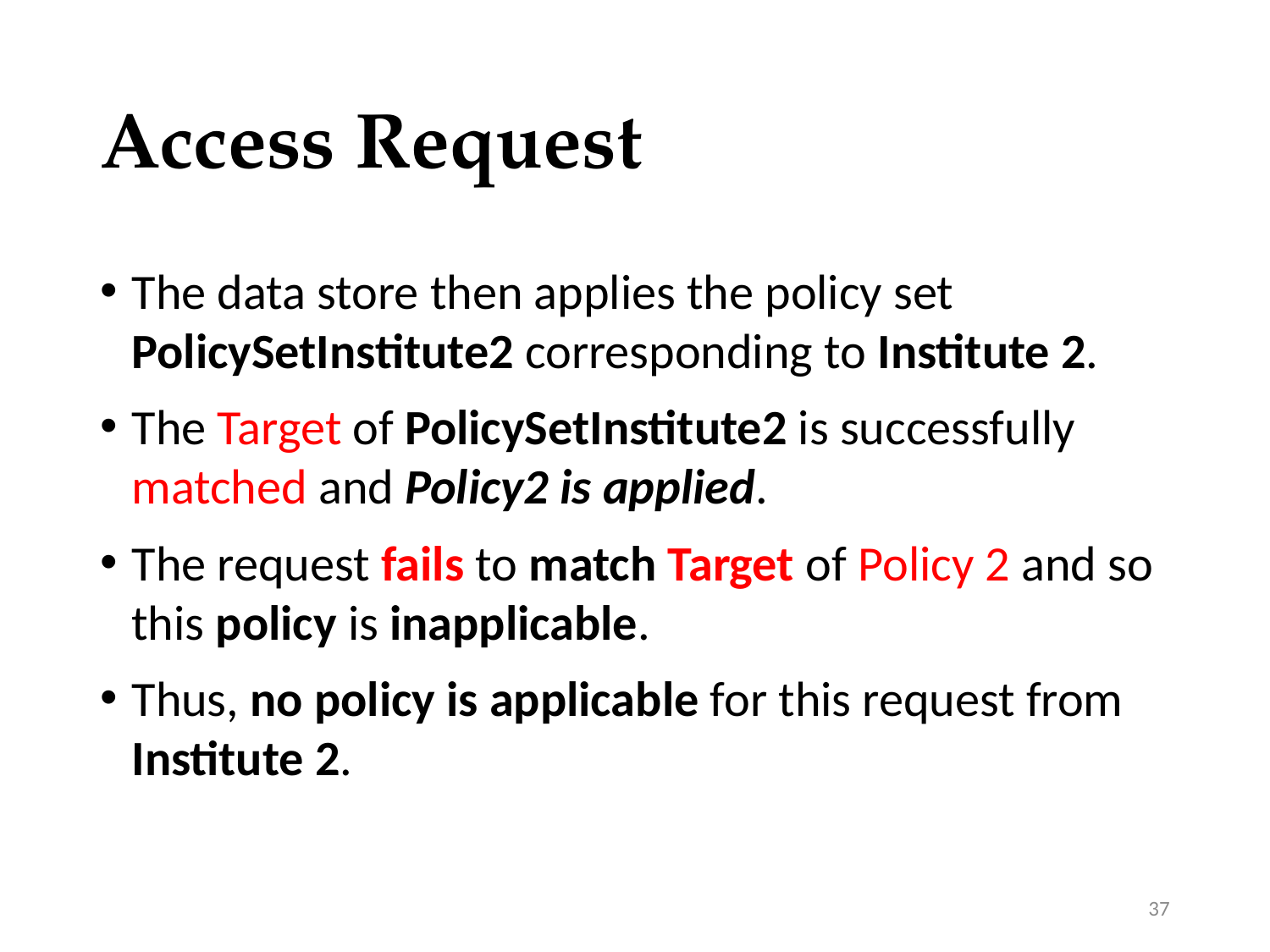

# Access Request
The data store then applies the policy set PolicySetInstitute2 corresponding to Institute 2.
The Target of PolicySetInstitute2 is successfully matched and Policy2 is applied.
The request fails to match Target of Policy 2 and so this policy is inapplicable.
Thus, no policy is applicable for this request from Institute 2.
37